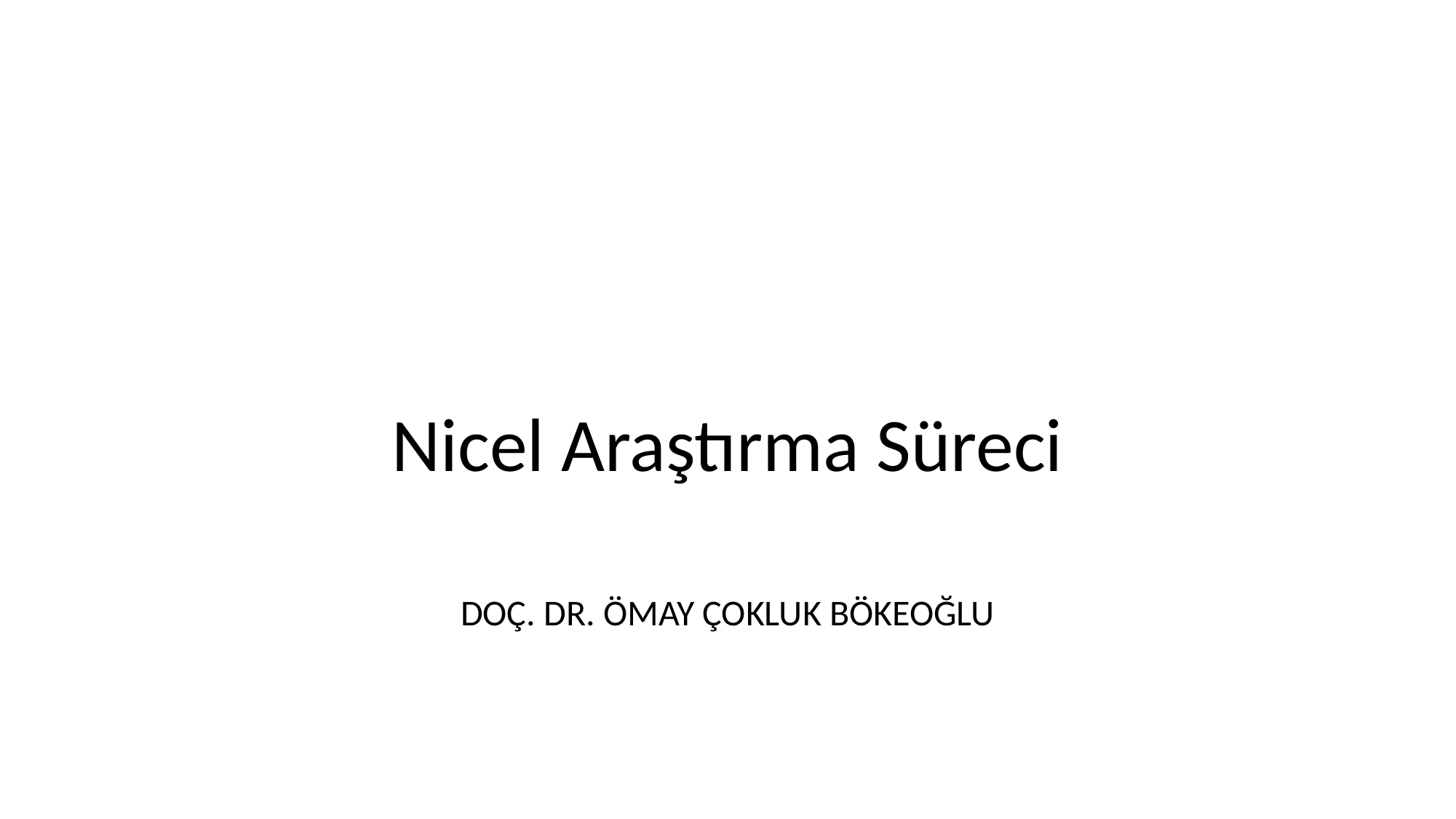

# Nicel Araştırma Süreci
DOÇ. DR. ÖMAY ÇOKLUK BÖKEOĞLU